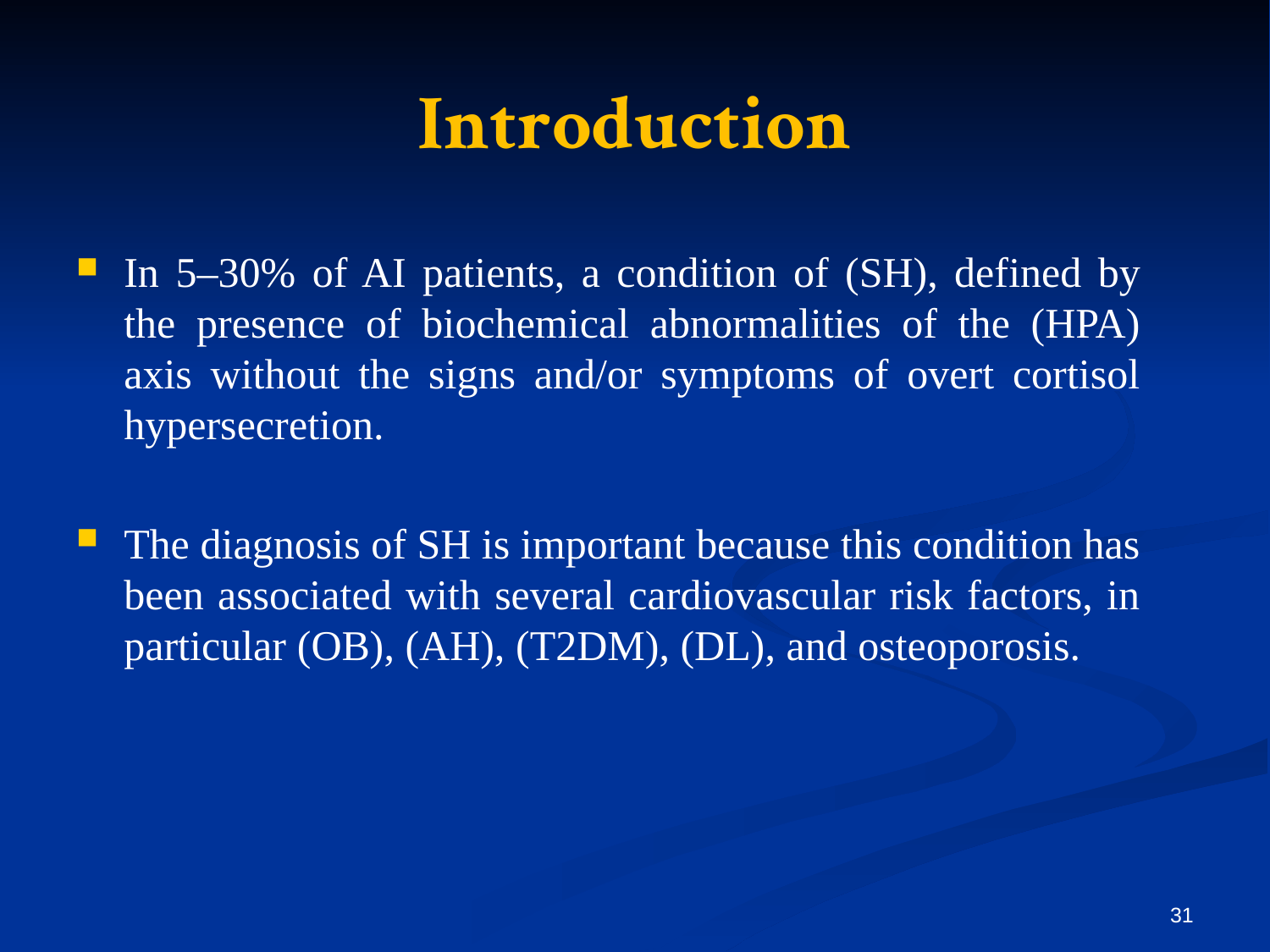

# Introduction
In 5–30% of AI patients, a condition of (SH), defined by the presence of biochemical abnormalities of the (HPA) axis without the signs and/or symptoms of overt cortisol hypersecretion.

The diagnosis of SH is important because this condition has been associated with several cardiovascular risk factors, in particular (OB), (AH), (T2DM), (DL), and osteoporosis.
31